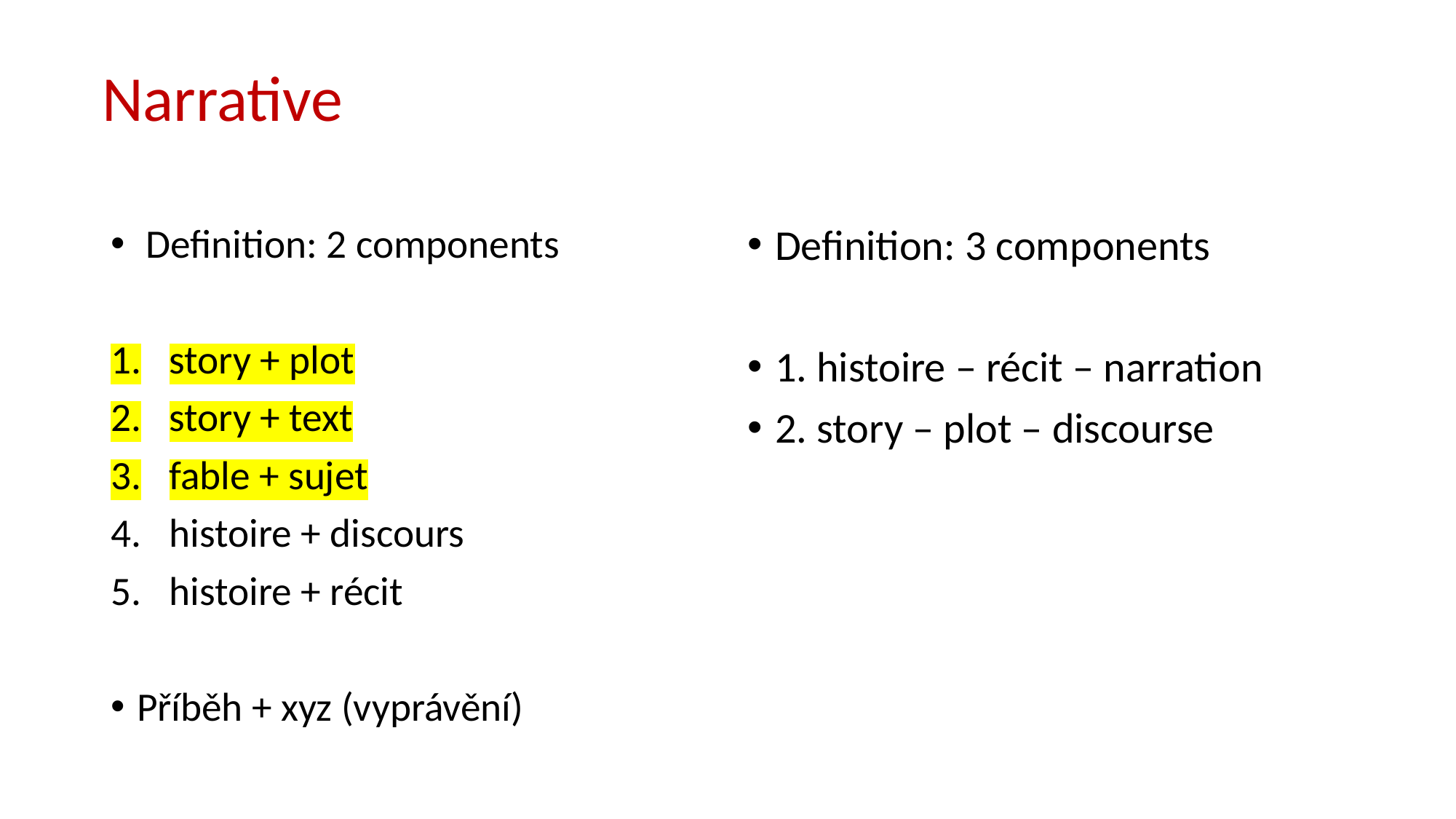

# Narrative
 Definition: 2 components

story + plot
story + text
fable + sujet
histoire + discours
histoire + récit

Příběh + xyz (vyprávění)

Definition: 3 components

1. histoire – récit – narration
2. story – plot – discourse